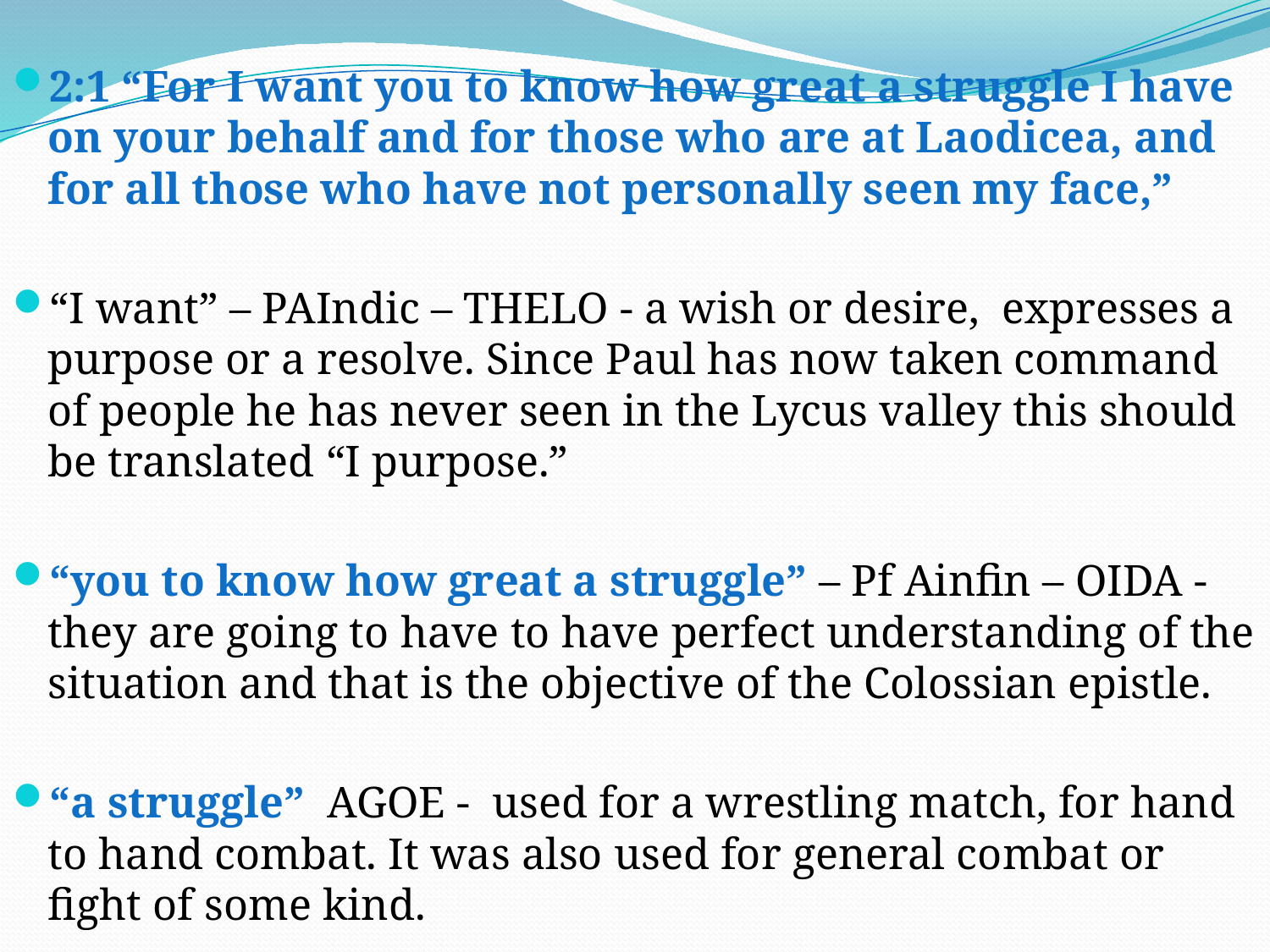

2:1 “For I want you to know how great a struggle I have on your behalf and for those who are at Laodicea, and for all those who have not personally seen my face,”

“I want” – PAIndic – THELO - a wish or desire,  expresses a purpose or a resolve. Since Paul has now taken command of people he has never seen in the Lycus valley this should be translated “I purpose.”

“you to know how great a struggle” – Pf Ainfin – OIDA - they are going to have to have perfect understanding of the situation and that is the objective of the Colossian epistle.

“a struggle”  AGOE -  used for a wrestling match, for hand to hand combat. It was also used for general combat or fight of some kind.